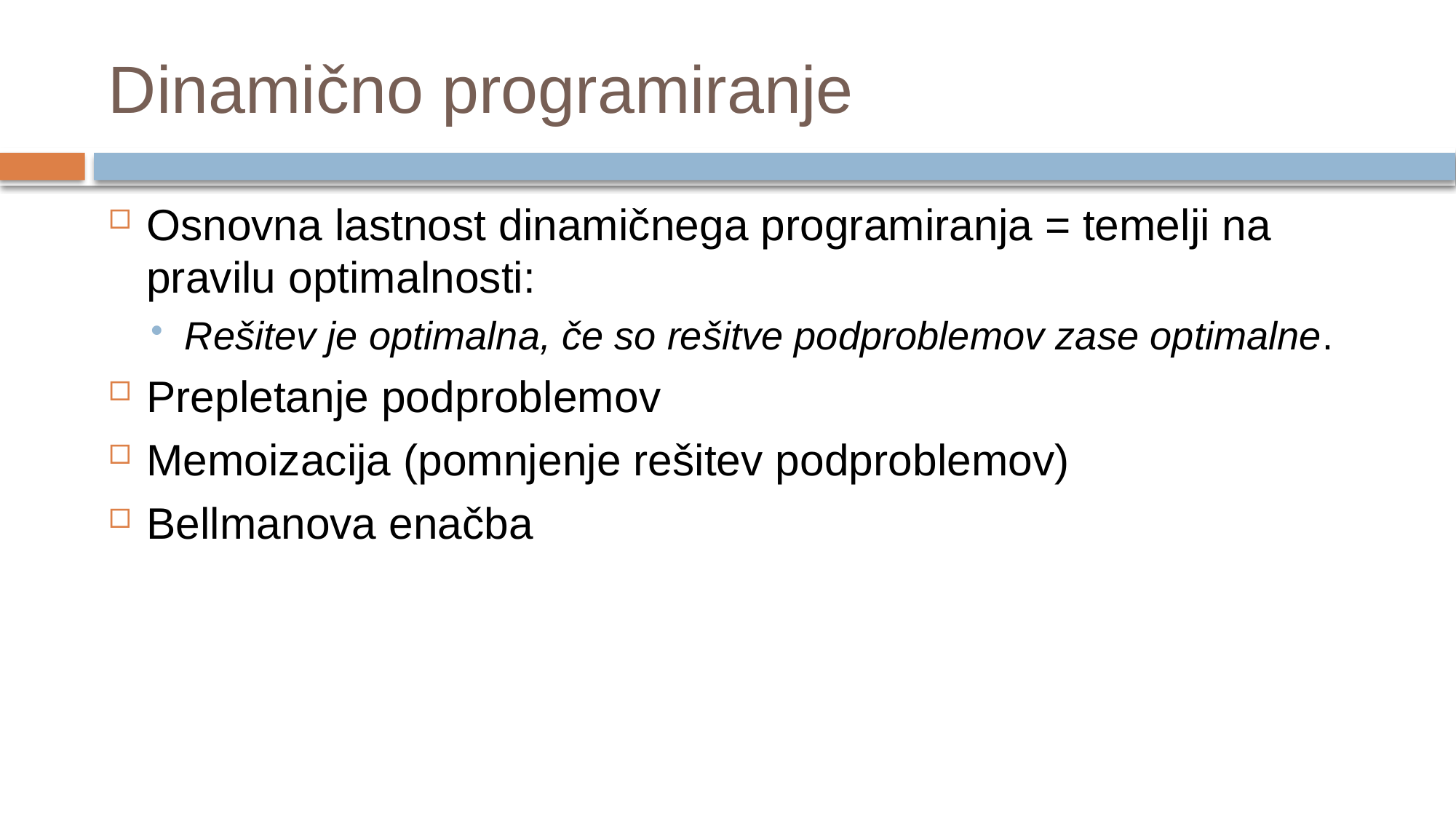

# Dinamično programiranje
Osnovna lastnost dinamičnega programiranja = temelji na pravilu optimalnosti:
Rešitev je optimalna, če so rešitve podproblemov zase optimalne.
Prepletanje podproblemov
Memoizacija (pomnjenje rešitev podproblemov)
Bellmanova enačba